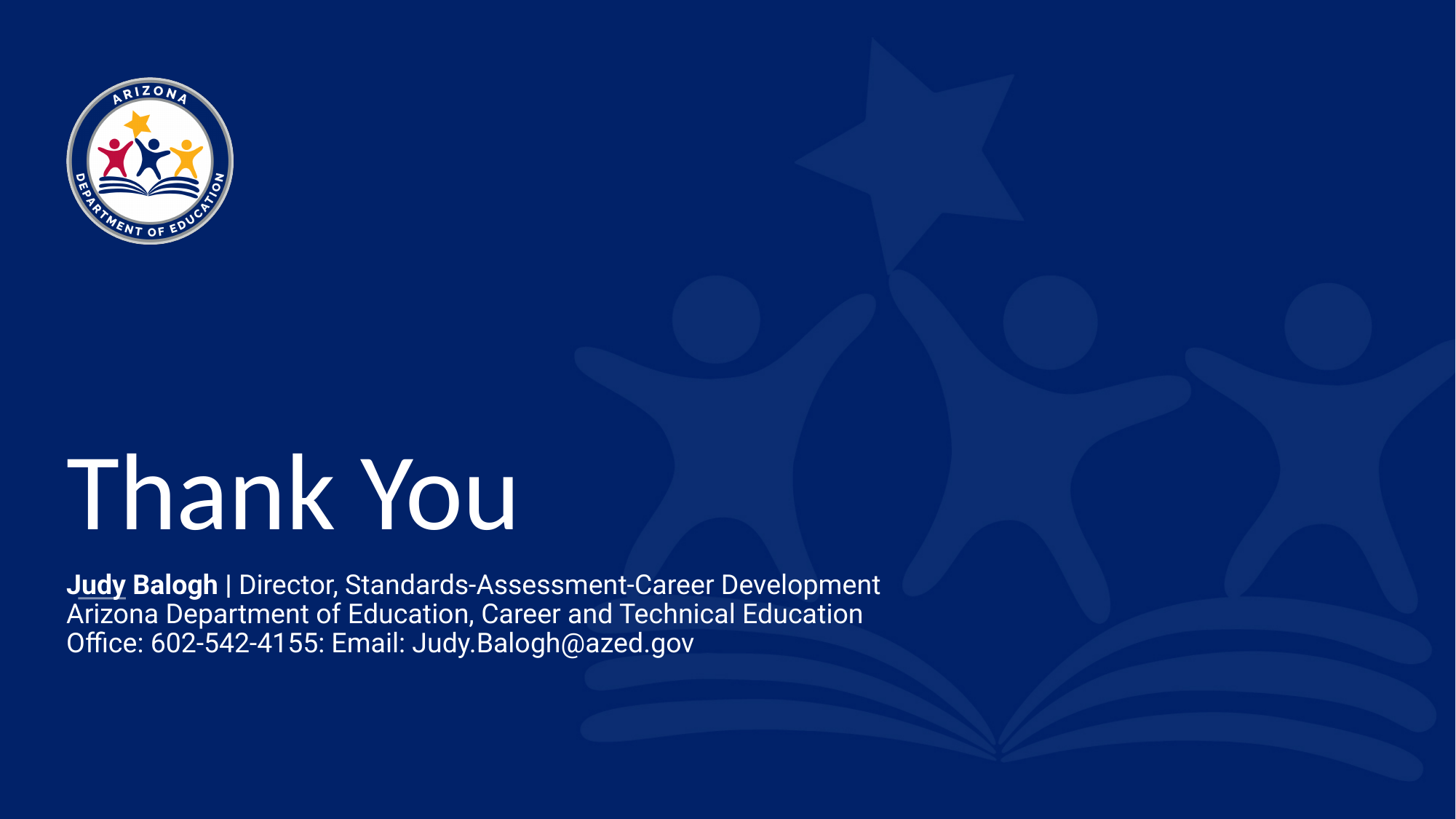

Thank You
# Judy Balogh | Director, Standards-Assessment-Career Development Arizona Department of Education, Career and Technical Education Office: 602-542-4155: Email: Judy.Balogh@azed.gov